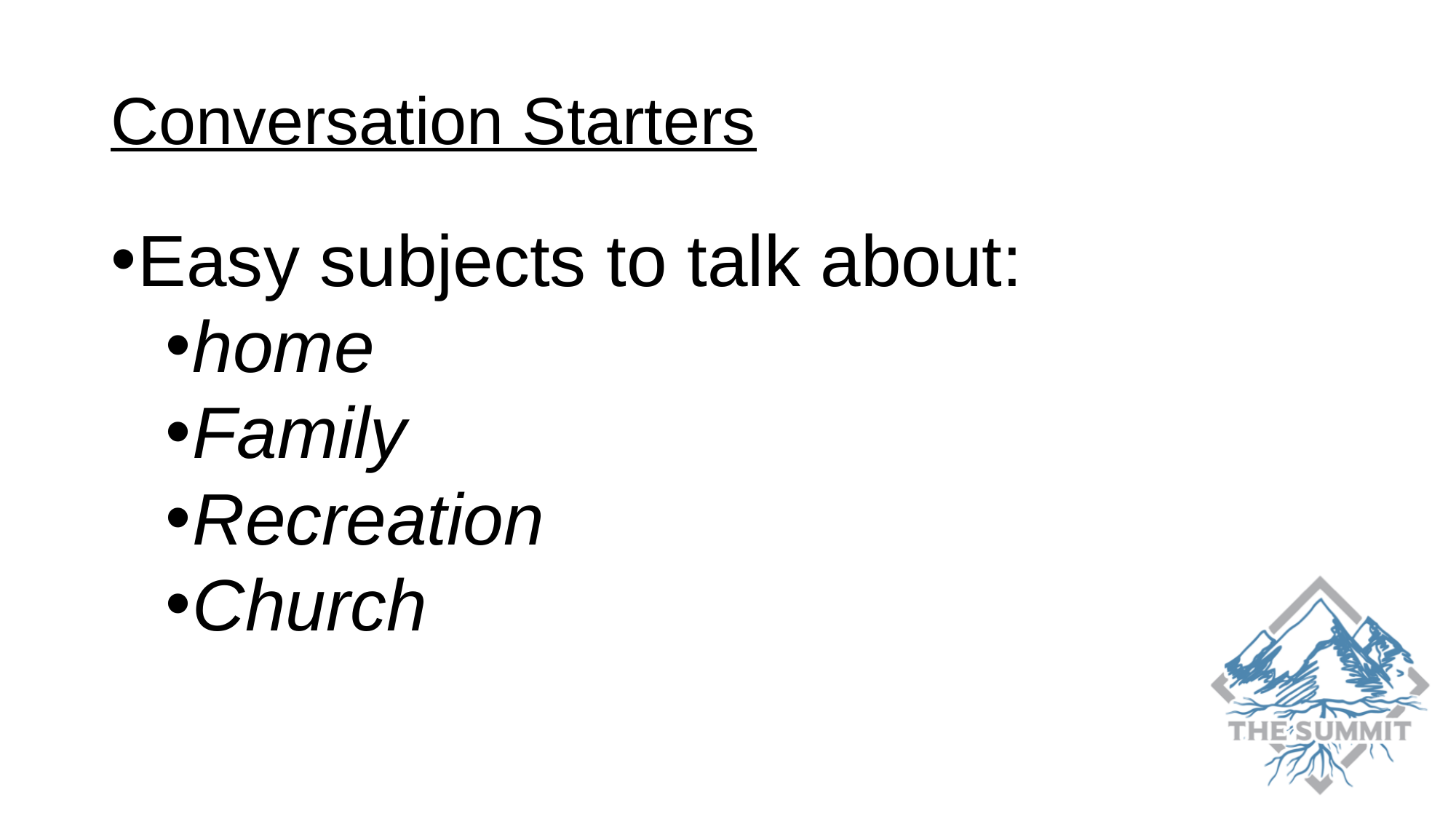

# Conversation Starters
Easy subjects to talk about:
home
Family
Recreation
Church